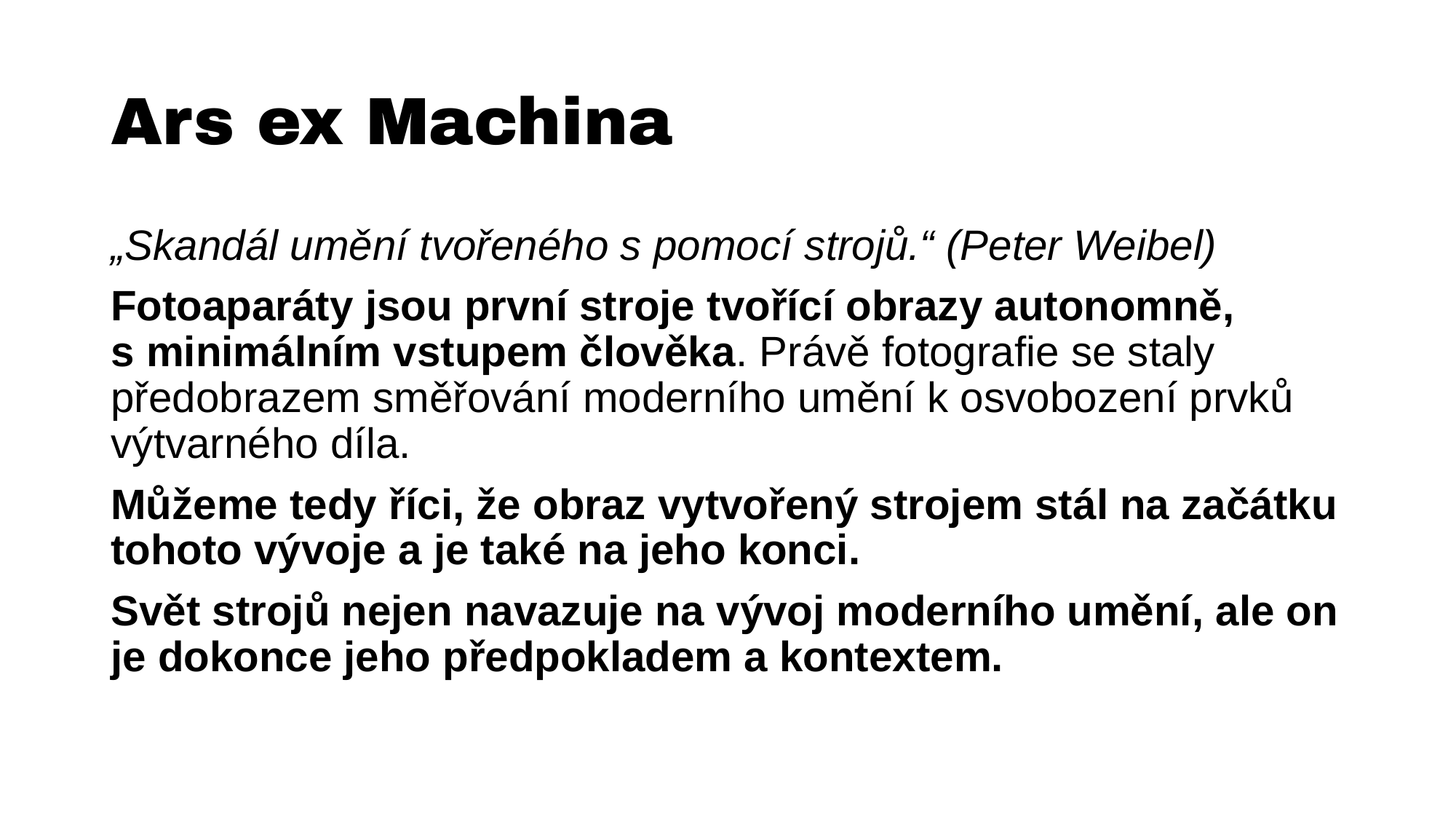

# Ars ex Machina
„Skandál umění tvořeného s pomocí strojů.“ (Peter Weibel)
Fotoaparáty jsou první stroje tvořící obrazy autonomně, s minimálním vstupem člověka. Právě fotografie se staly předobrazem směřování moderního umění k osvobození prvků výtvarného díla.
Můžeme tedy říci, že obraz vytvořený strojem stál na začátku tohoto vývoje a je také na jeho konci.
Svět strojů nejen navazuje na vývoj moderního umění, ale on je dokonce jeho předpokladem a kontextem.